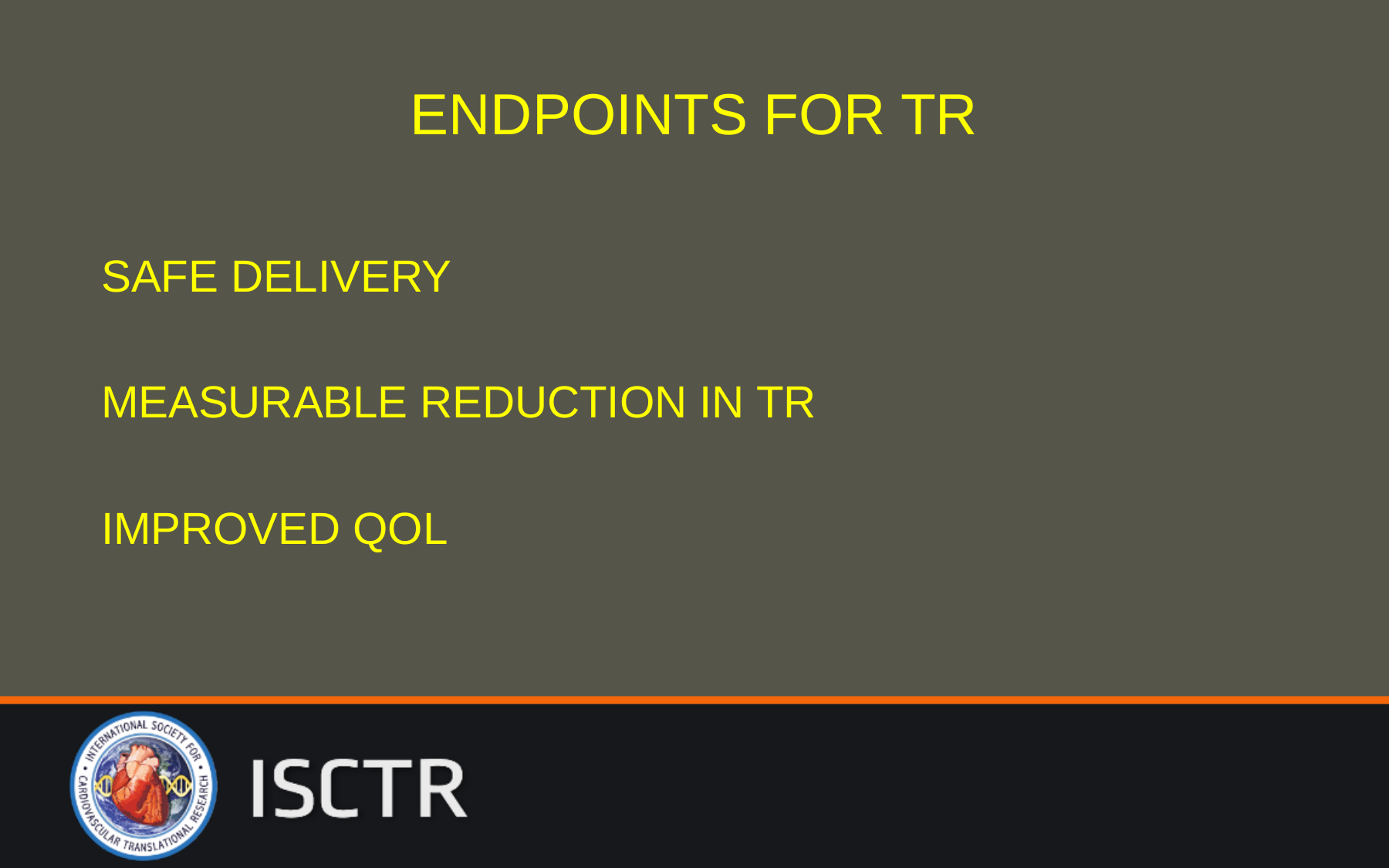

# ENDPOINTS FOR TR
 SAFE DELIVERY

 MEASURABLE REDUCTION IN TR

 IMPROVED QOL